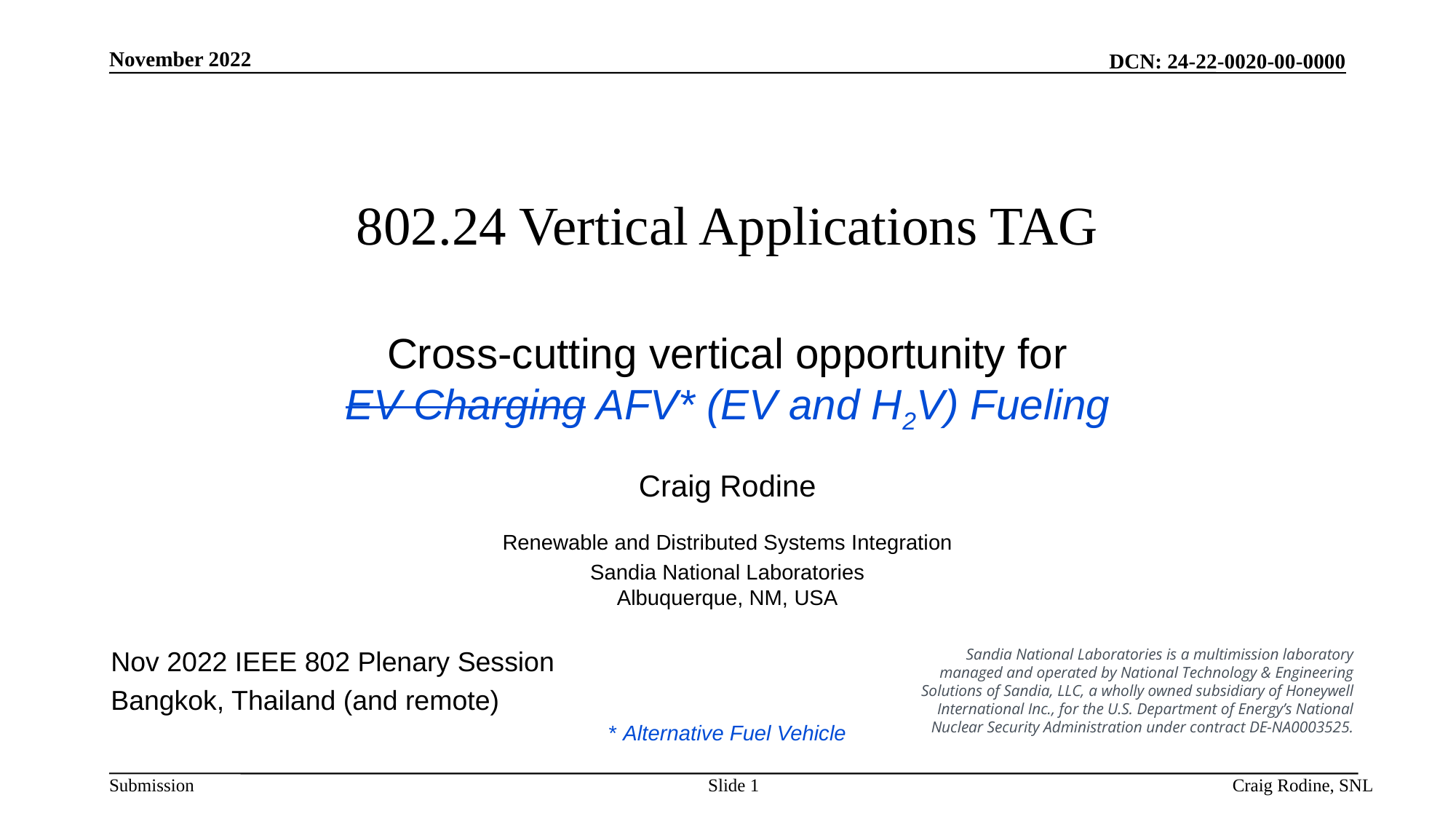

# 802.24 Vertical Applications TAG
Cross-cutting vertical opportunity for
EV Charging AFV* (EV and H2V) Fueling

Craig Rodine
Renewable and Distributed Systems Integration
Sandia National Laboratories
Albuquerque, NM, USA

Nov 2022 IEEE 802 Plenary Session
Bangkok, Thailand (and remote)
* Alternative Fuel Vehicle
Sandia National Laboratories is a multimission laboratory managed and operated by National Technology & Engineering Solutions of Sandia, LLC, a wholly owned subsidiary of Honeywell International Inc., for the U.S. Department of Energy’s National Nuclear Security Administration under contract DE-NA0003525.

Slide 1
Craig Rodine, SNL